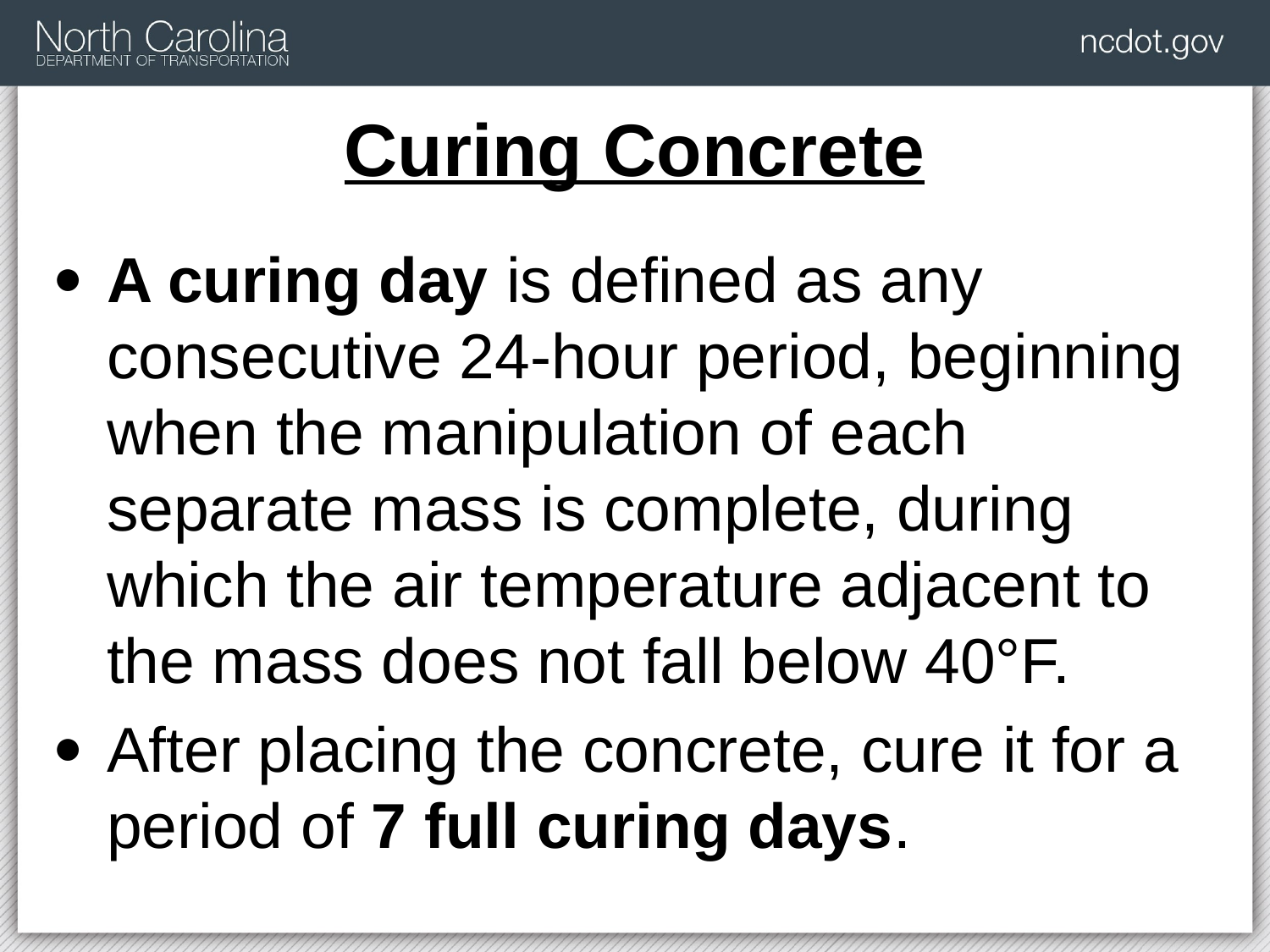

# Curing Concrete
A curing day is defined as any consecutive 24-hour period, beginning when the manipulation of each separate mass is complete, during which the air temperature adjacent to the mass does not fall below 40°F.
After placing the concrete, cure it for a period of 7 full curing days.